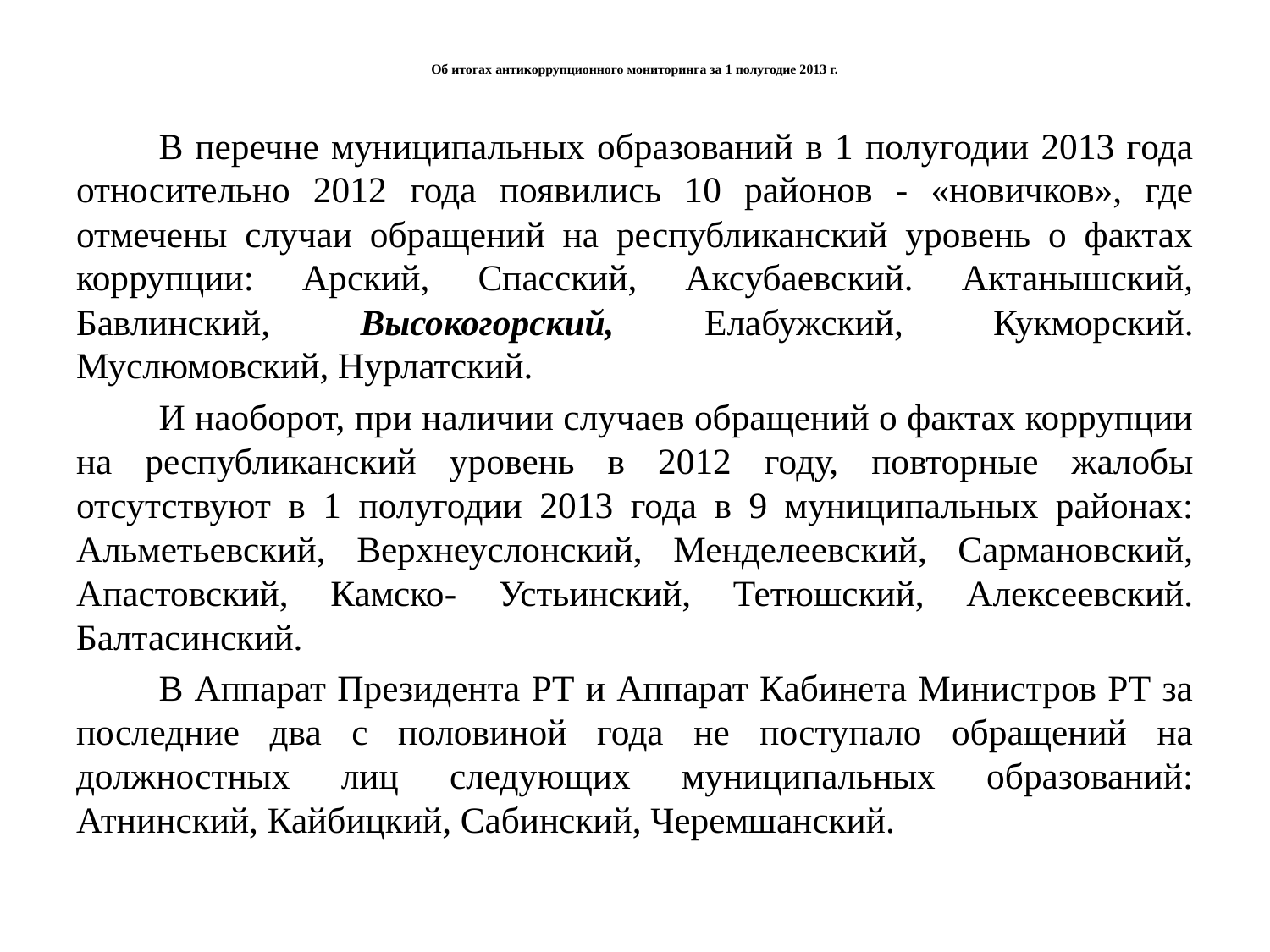

# Об итогах антикоррупционного мониторинга за 1 полугодие 2013 г.
	В перечне муниципальных образований в 1 полугодии 2013 года относительно 2012 года появились 10 районов - «новичков», где отмечены случаи обращений на республиканский уровень о фактах коррупции: Арский, Спасский, Аксубаевский. Актанышский, Бавлинский, Высокогорский, Елабужский, Кукморский. Муслюмовский, Нурлатский.
	И наоборот, при наличии случаев обращений о фактах коррупции на республиканский уровень в 2012 году, повторные жалобы отсутствуют в 1 полугодии 2013 года в 9 муниципальных районах: Альметьевский, Верхнеуслонский, Менделеевский, Сармановский, Апастовский, Камско- Устьинский, Тетюшский, Алексеевский. Балтасинский.
	В Аппарат Президента РТ и Аппарат Кабинета Министров РТ за последние два с половиной года не поступало обращений на должностных лиц следующих муниципальных образований: Атнинский, Кайбицкий, Сабинский, Черемшанский.